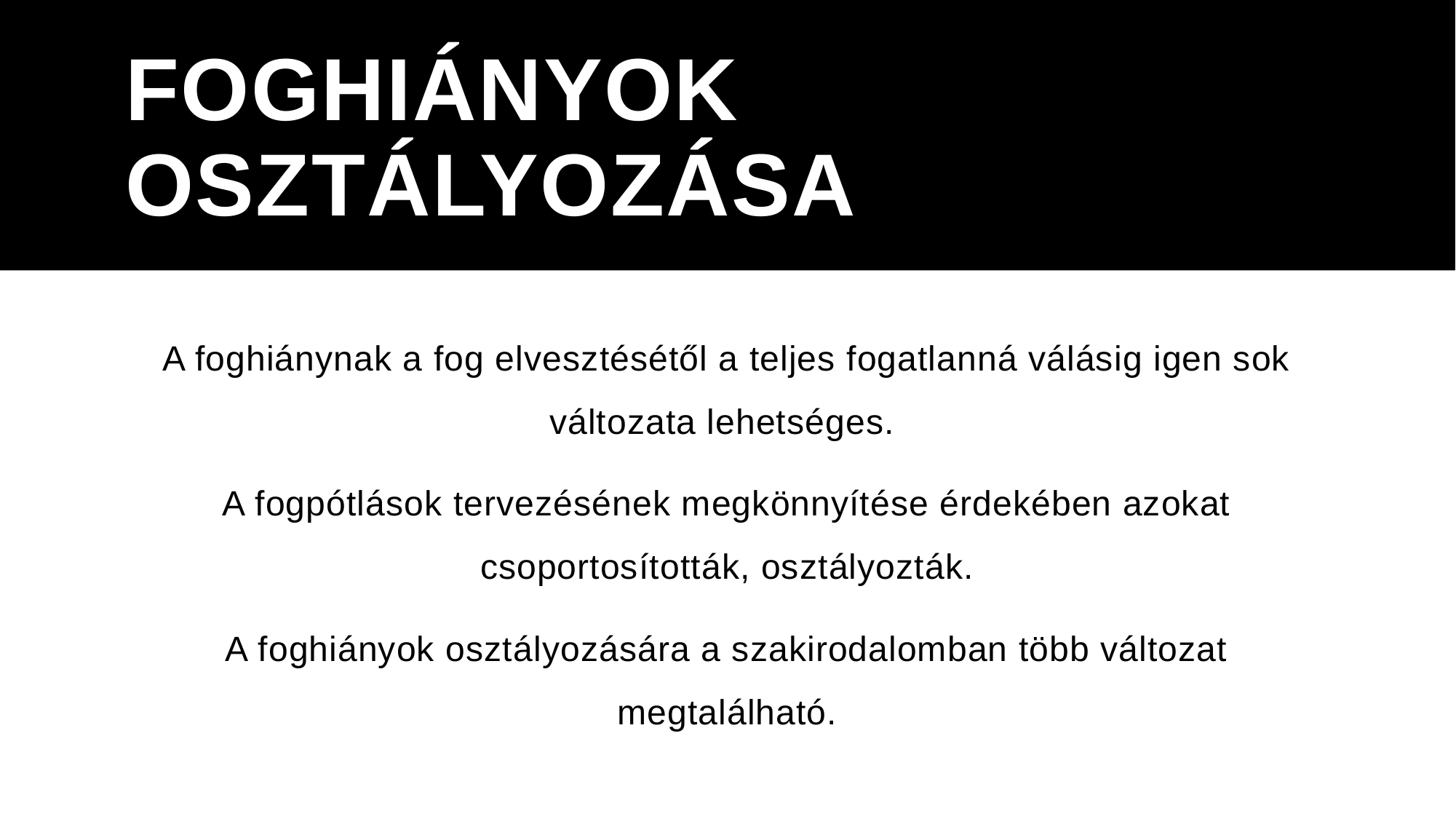

# Foghiányok osztályozása
A foghiánynak a fog elvesztésétől a teljes fogatlanná válásig igen sok változata lehetséges.
A fogpótlások tervezésének megkönnyítése érdekében azokat csoportosították, osztályozták.
A foghiányok osztályozására a szakirodalomban több változat megtalálható.